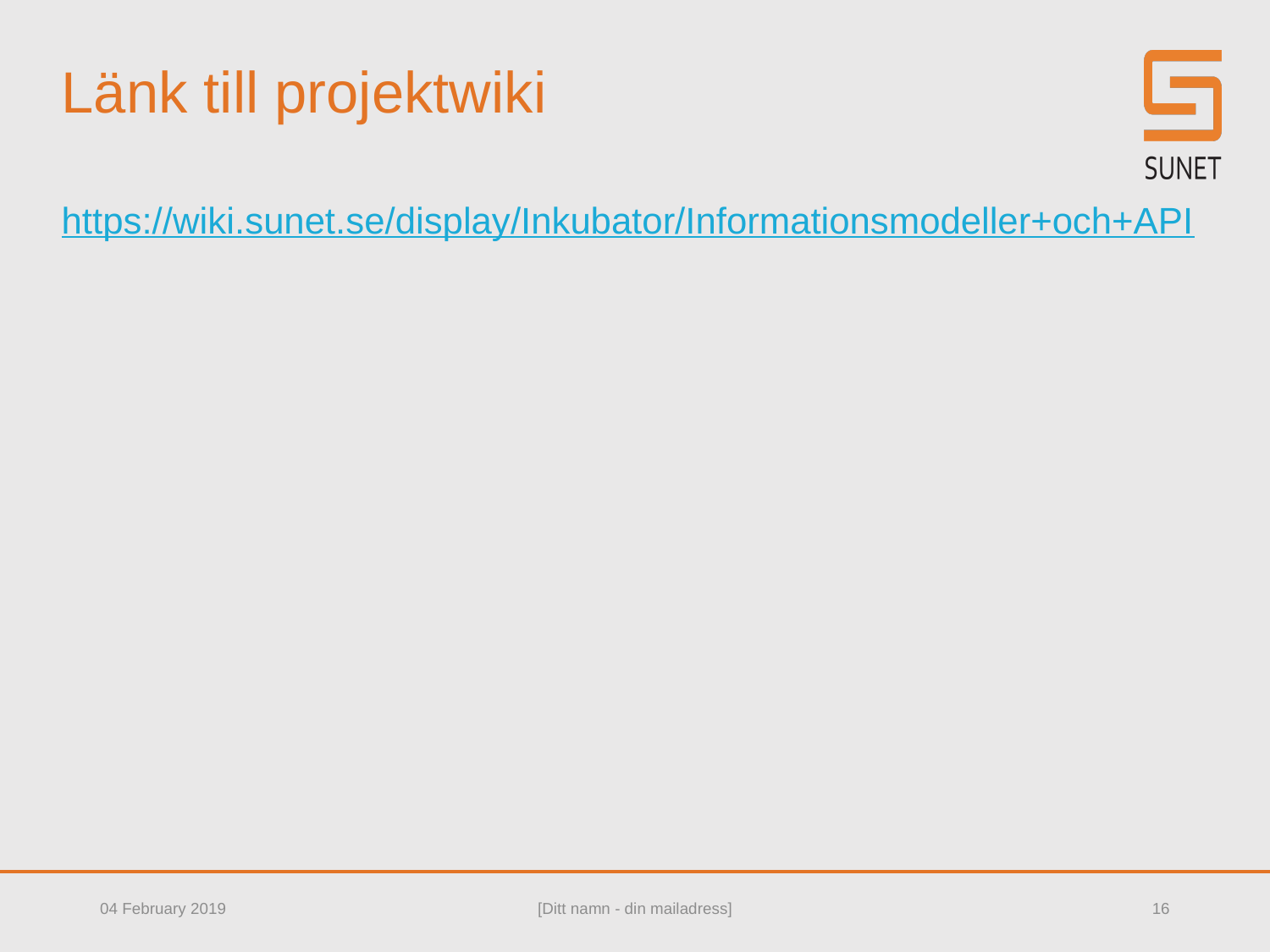

# Länk till projektwiki
https://wiki.sunet.se/display/Inkubator/Informationsmodeller+och+API
04 February 2019
[Ditt namn - din mailadress]
16